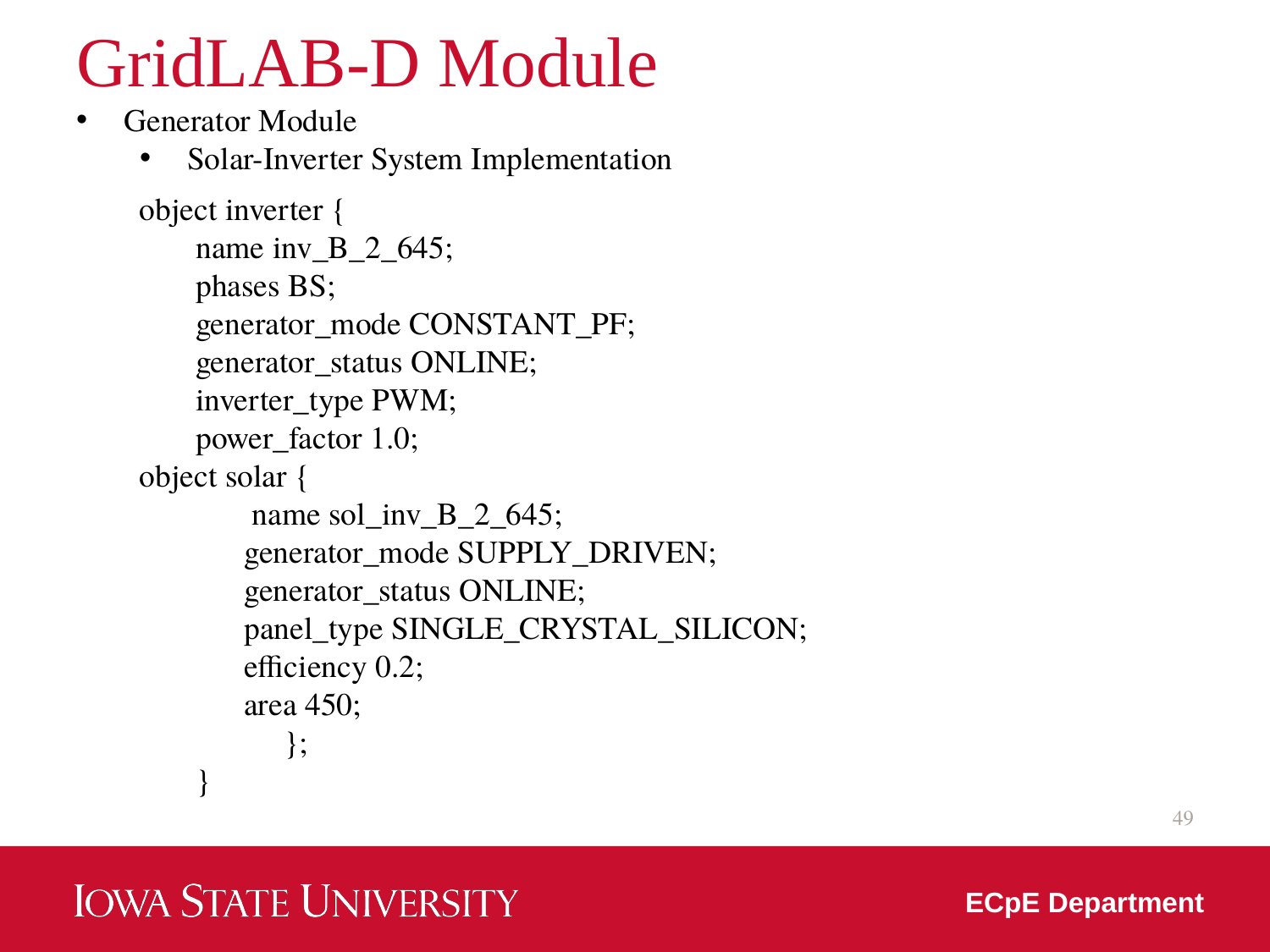

# GridLAB-D Module

Generator Module
Solar-Inverter System Implementation
object inverter {
       name inv_B_2_645;
       phases BS;
       generator_mode CONSTANT_PF;
       generator_status ONLINE;
       inverter_type PWM;
       power_factor 1.0;
object solar {
              name sol_inv_B_2_645;
             generator_mode SUPPLY_DRIVEN;
             generator_status ONLINE;
             panel_type SINGLE_CRYSTAL_SILICON;
             efficiency 0.2;
             area 450;
                  };
       }

49
ECpE Department